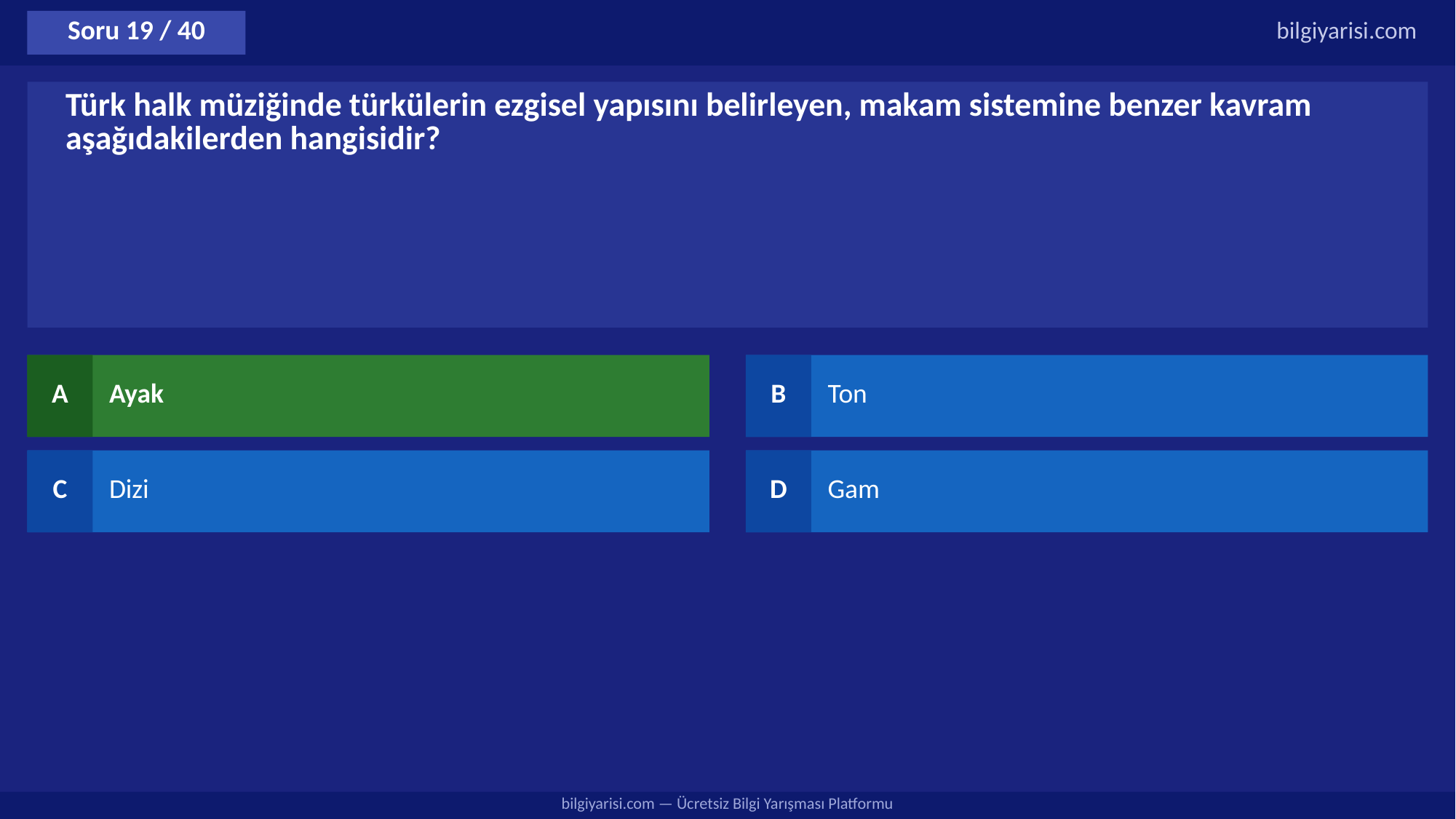

Soru 19 / 40
bilgiyarisi.com

Türk halk müziğinde türkülerin ezgisel yapısını belirleyen, makam sistemine benzer kavram aşağıdakilerden hangisidir?

A
Ayak

B
Ton

C
Dizi

D
Gam
bilgiyarisi.com — Ücretsiz Bilgi Yarışması Platformu